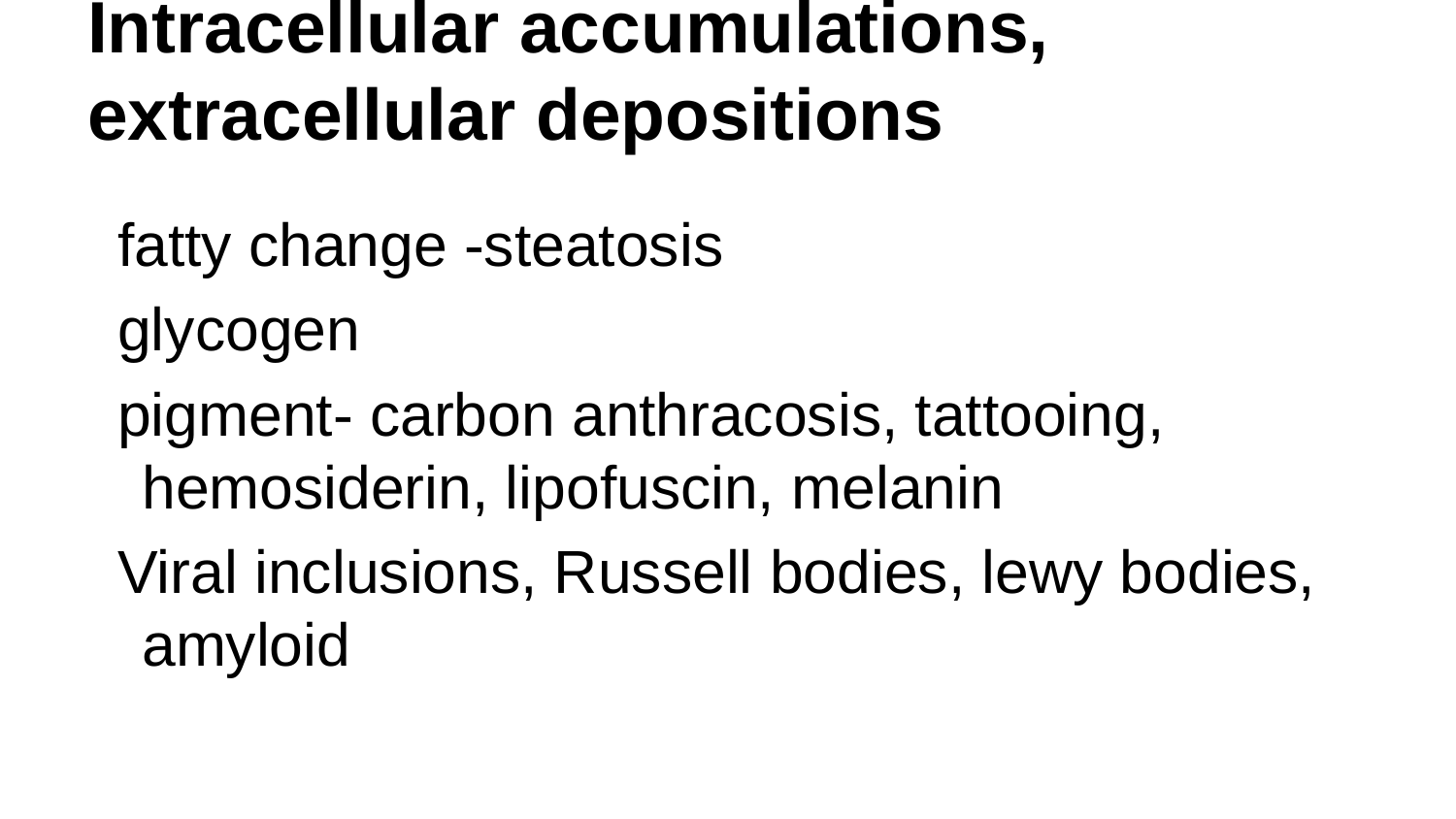

# Intracellular accumulations, extracellular depositions
fatty change -steatosis
glycogen
pigment- carbon anthracosis, tattooing, hemosiderin, lipofuscin, melanin
Viral inclusions, Russell bodies, lewy bodies, amyloid